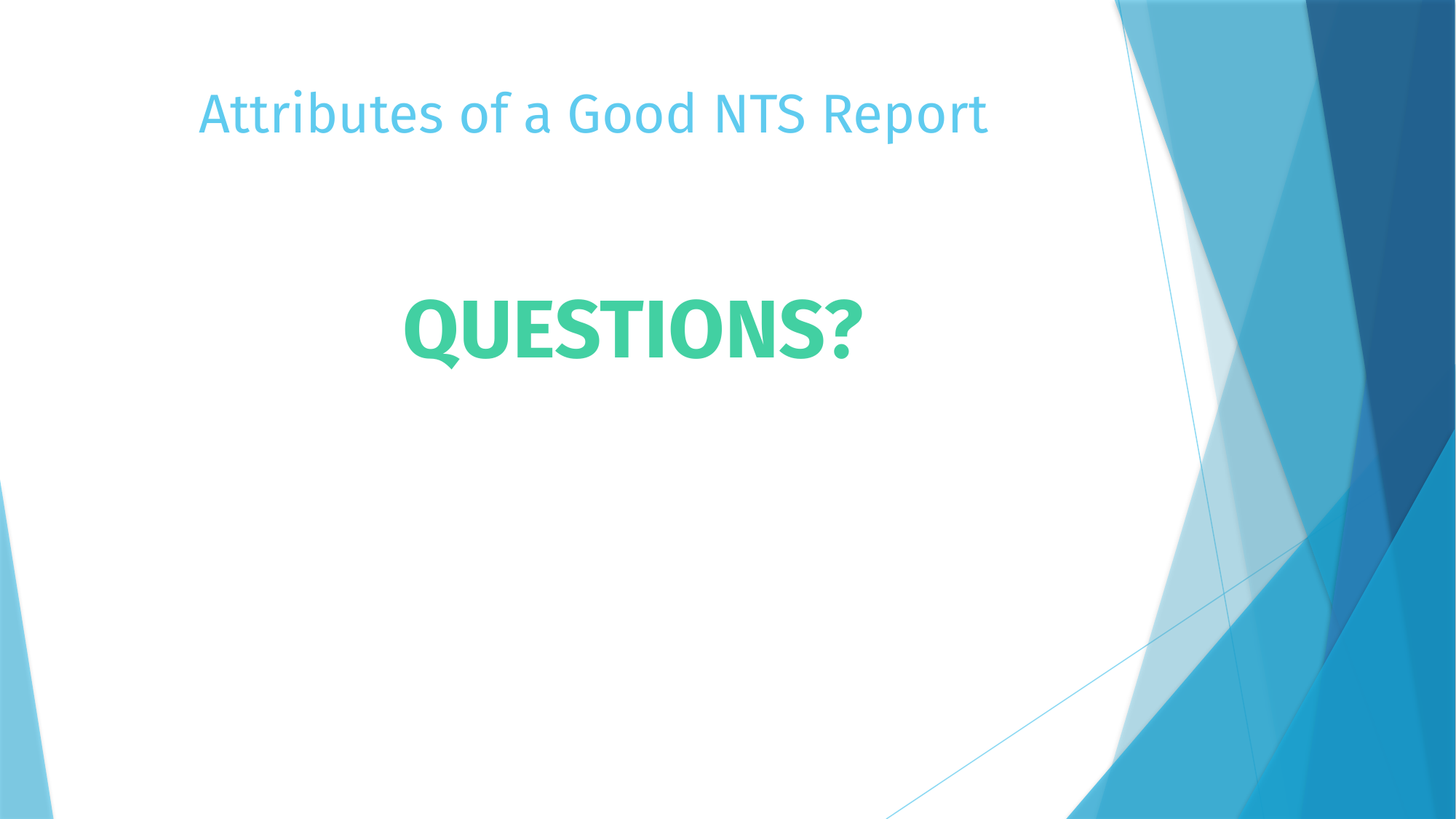

# Attributes of a Good NTS Report
QUESTIONS?